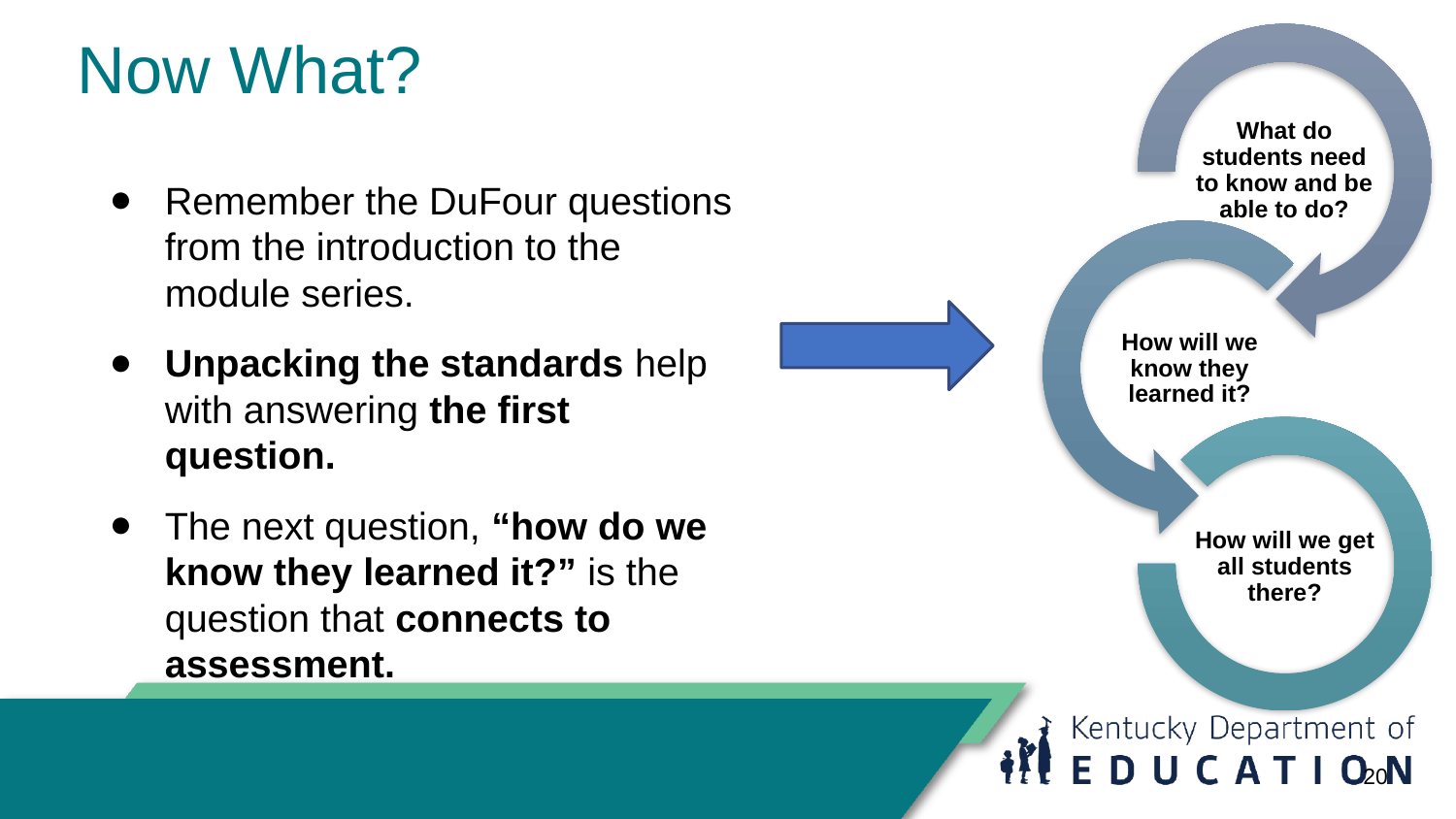

What do students need to know and be able to do?

How will we know they learned it?

How will we get all students there?
# Now What?
Remember the DuFour questions from the introduction to the module series.
Unpacking the standards help with answering the first question.
The next question, “how do we know they learned it?” is the question that connects to assessment.

20